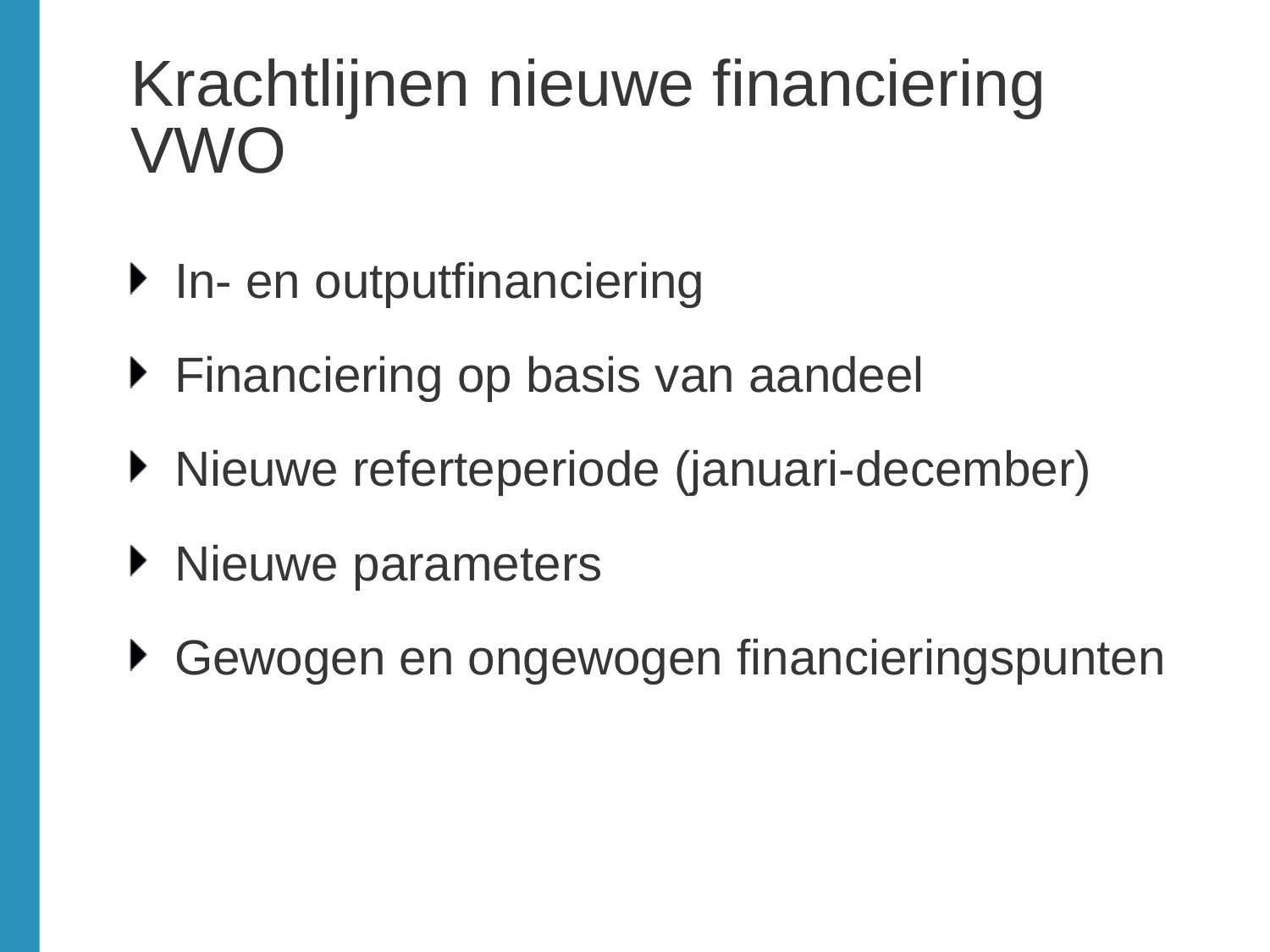

# Krachtlijnen nieuwe financiering VWO
In- en outputfinanciering
Financiering op basis van aandeel
Nieuwe referteperiode (januari-december)
Nieuwe parameters
Gewogen en ongewogen financieringspunten